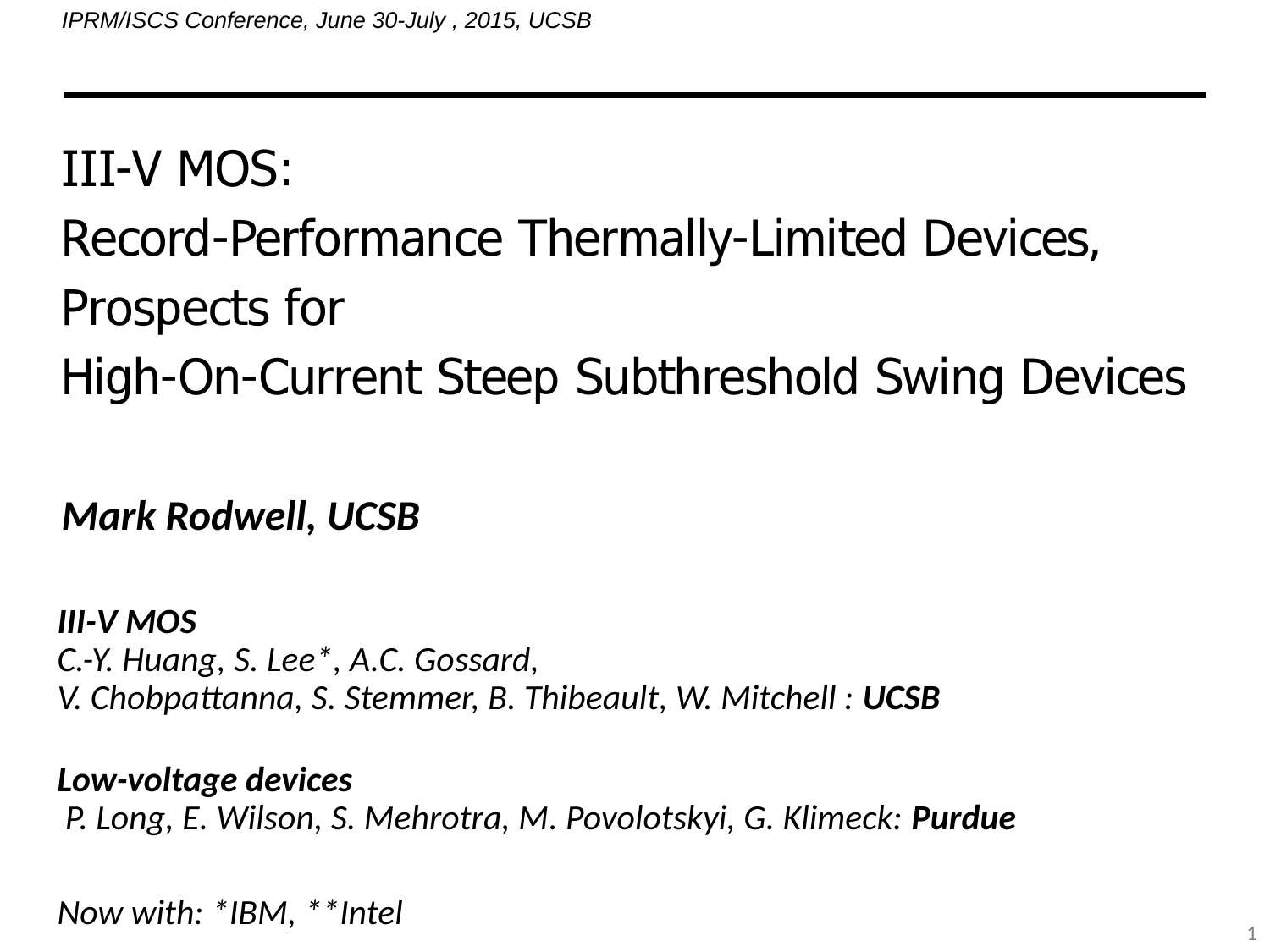

IPRM/ISCS Conference, June 30-July , 2015, UCSB
# III-V MOS: Record-Performance Thermally-Limited Devices, Prospects for High-On-Current Steep Subthreshold Swing Devices
Mark Rodwell, UCSB
III-V MOS
C.-Y. Huang, S. Lee*, A.C. Gossard,
V. Chobpattanna, S. Stemmer, B. Thibeault, W. Mitchell : UCSB
Low-voltage devices
 P. Long, E. Wilson, S. Mehrotra, M. Povolotskyi, G. Klimeck: Purdue
Now with: *IBM, **Intel